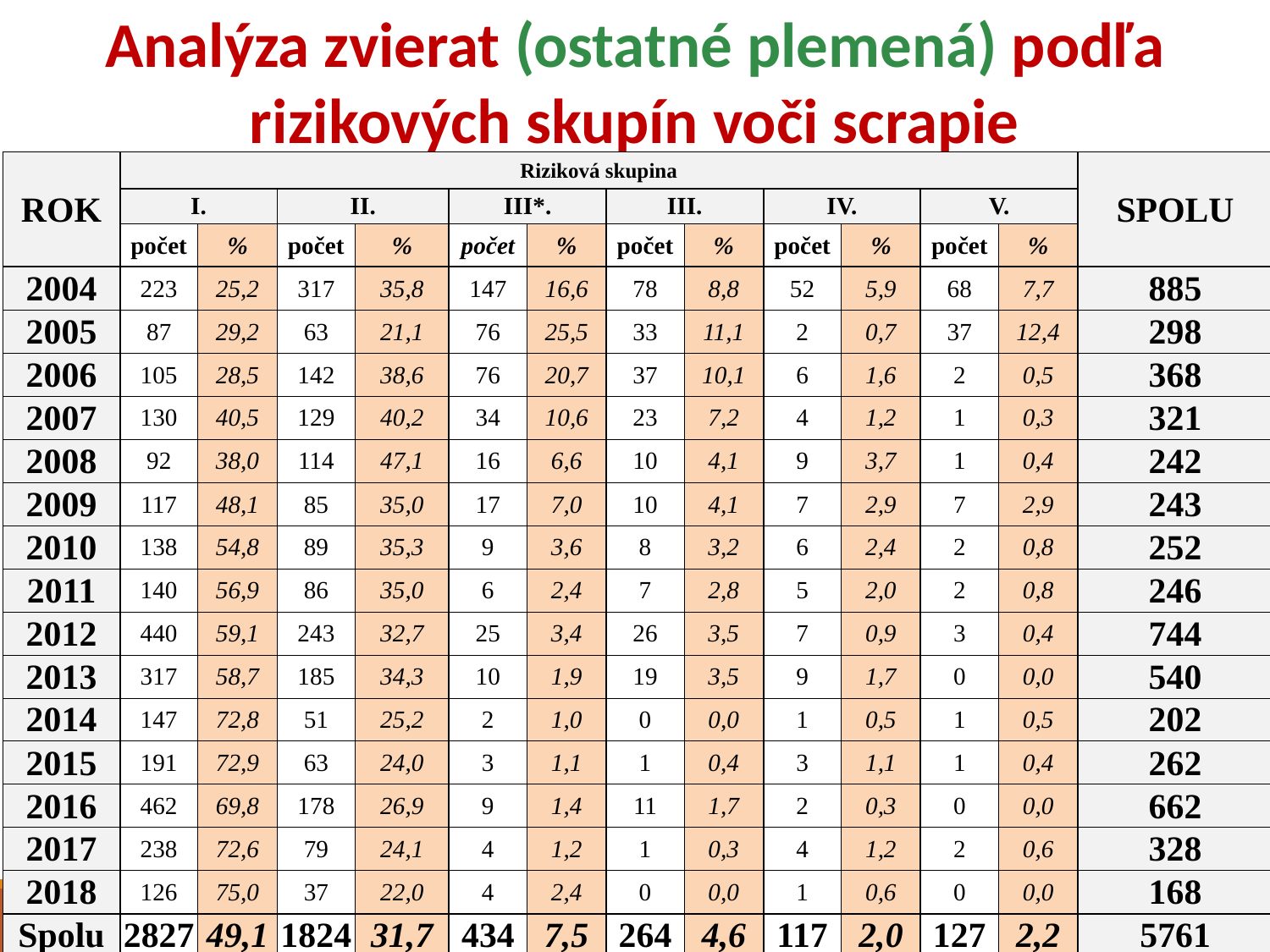

Analýza zvierat (ostatné plemená) podľa rizikových skupín voči scrapie
| ROK | Riziková skupina |  |  |  |  |  |  |  |  |  |  |  | SPOLU |
| --- | --- | --- | --- | --- | --- | --- | --- | --- | --- | --- | --- | --- | --- |
|  | I. |  | II. |  | III\*. |  | III. |  | IV. |  | V. |  |  |
|  | počet | % | počet | % | počet | % | počet | % | počet | % | počet | % |  |
| 2004 | 223 | 25,2 | 317 | 35,8 | 147 | 16,6 | 78 | 8,8 | 52 | 5,9 | 68 | 7,7 | 885 |
| 2005 | 87 | 29,2 | 63 | 21,1 | 76 | 25,5 | 33 | 11,1 | 2 | 0,7 | 37 | 12,4 | 298 |
| 2006 | 105 | 28,5 | 142 | 38,6 | 76 | 20,7 | 37 | 10,1 | 6 | 1,6 | 2 | 0,5 | 368 |
| 2007 | 130 | 40,5 | 129 | 40,2 | 34 | 10,6 | 23 | 7,2 | 4 | 1,2 | 1 | 0,3 | 321 |
| 2008 | 92 | 38,0 | 114 | 47,1 | 16 | 6,6 | 10 | 4,1 | 9 | 3,7 | 1 | 0,4 | 242 |
| 2009 | 117 | 48,1 | 85 | 35,0 | 17 | 7,0 | 10 | 4,1 | 7 | 2,9 | 7 | 2,9 | 243 |
| 2010 | 138 | 54,8 | 89 | 35,3 | 9 | 3,6 | 8 | 3,2 | 6 | 2,4 | 2 | 0,8 | 252 |
| 2011 | 140 | 56,9 | 86 | 35,0 | 6 | 2,4 | 7 | 2,8 | 5 | 2,0 | 2 | 0,8 | 246 |
| 2012 | 440 | 59,1 | 243 | 32,7 | 25 | 3,4 | 26 | 3,5 | 7 | 0,9 | 3 | 0,4 | 744 |
| 2013 | 317 | 58,7 | 185 | 34,3 | 10 | 1,9 | 19 | 3,5 | 9 | 1,7 | 0 | 0,0 | 540 |
| 2014 | 147 | 72,8 | 51 | 25,2 | 2 | 1,0 | 0 | 0,0 | 1 | 0,5 | 1 | 0,5 | 202 |
| 2015 | 191 | 72,9 | 63 | 24,0 | 3 | 1,1 | 1 | 0,4 | 3 | 1,1 | 1 | 0,4 | 262 |
| 2016 | 462 | 69,8 | 178 | 26,9 | 9 | 1,4 | 11 | 1,7 | 2 | 0,3 | 0 | 0,0 | 662 |
| 2017 | 238 | 72,6 | 79 | 24,1 | 4 | 1,2 | 1 | 0,3 | 4 | 1,2 | 2 | 0,6 | 328 |
| 2018 | 126 | 75,0 | 37 | 22,0 | 4 | 2,4 | 0 | 0,0 | 1 | 0,6 | 0 | 0,0 | 168 |
| Spolu | 2827 | 49,1 | 1824 | 31,7 | 434 | 7,5 | 264 | 4,6 | 117 | 2,0 | 127 | 2,2 | 5761 |